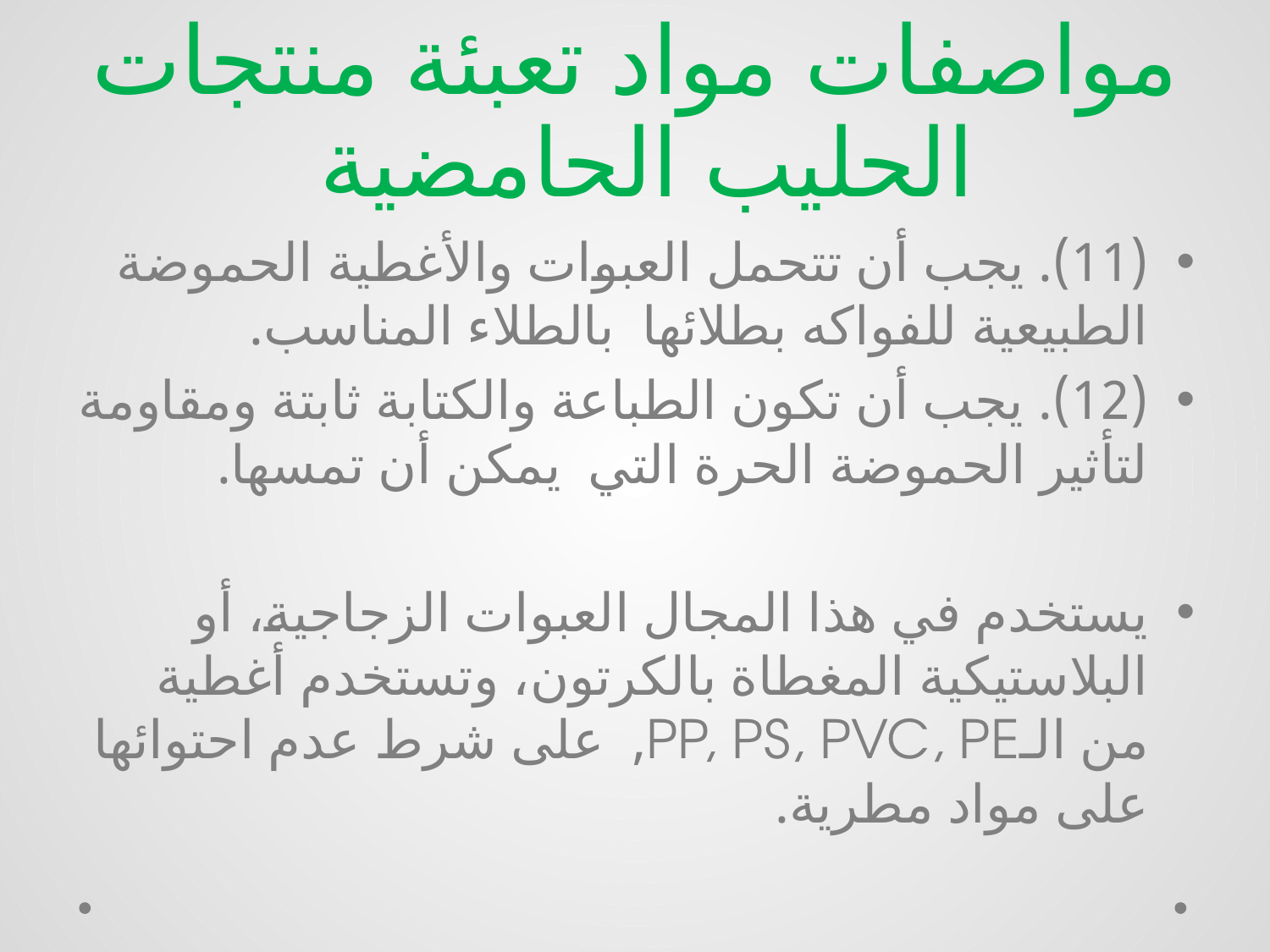

# مواصفات مواد تعبئة منتجات الحليب الحامضية
(11). يجب أن تتحمل العبوات والأغطية الحموضة الطبيعية للفواكه بطلائها  بالطلاء المناسب.
(12). يجب أن تكون الطباعة والكتابة ثابتة ومقاومة لتأثير الحموضة الحرة التي  يمكن أن تمسها.

يستخدم في هذا المجال العبوات الزجاجية، أو البلاستيكية المغطاة بالكرتون، وتستخدم أغطية من الـPP, PS, PVC, PE,  على شرط عدم احتوائها على مواد مطرية.